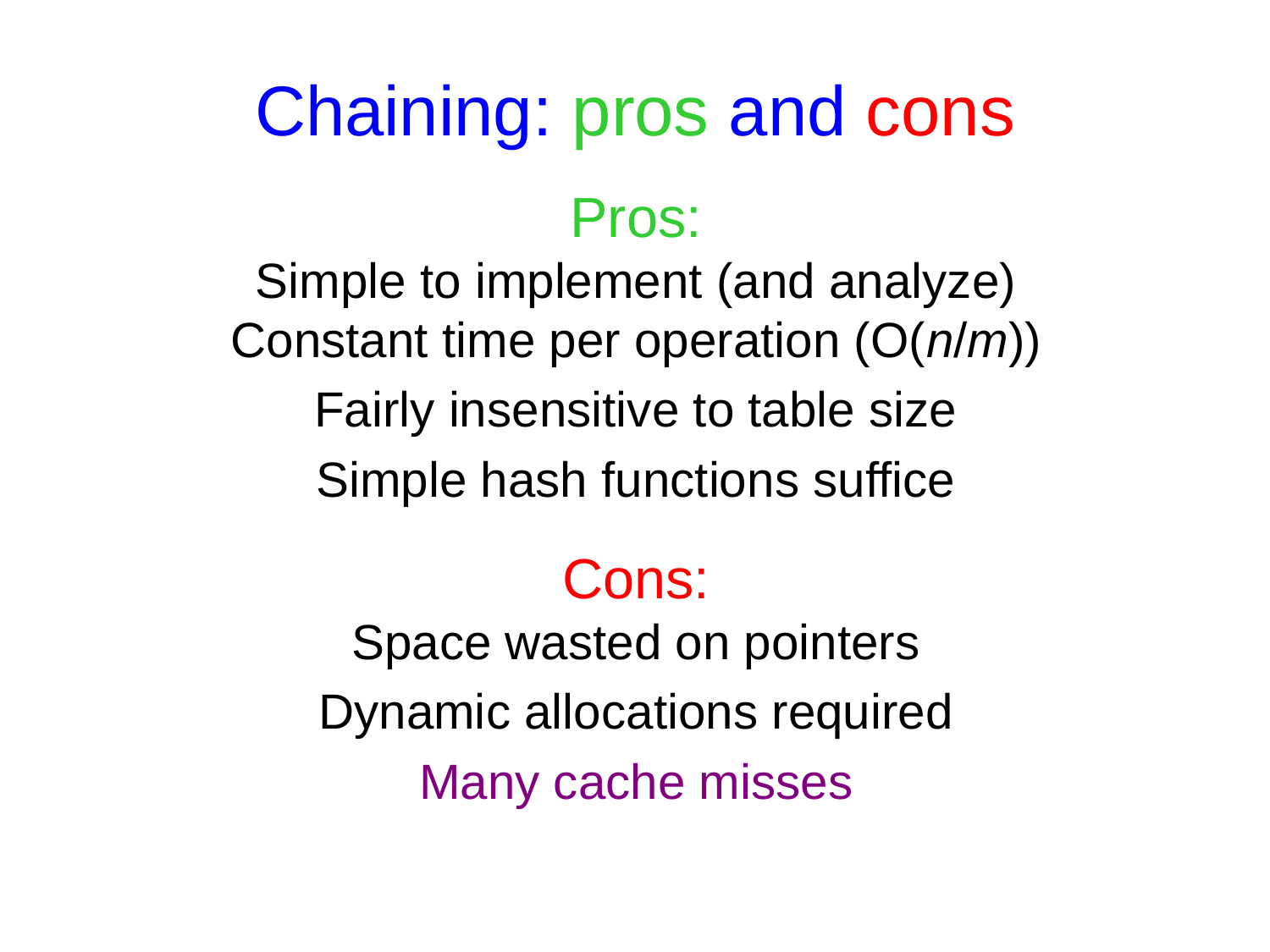

# Chaining: pros and cons
Pros:
Simple to implement (and analyze)
Constant time per operation (O(n/m))
Fairly insensitive to table size
Simple hash functions suffice
Cons:
Space wasted on pointers
Dynamic allocations required
Many cache misses